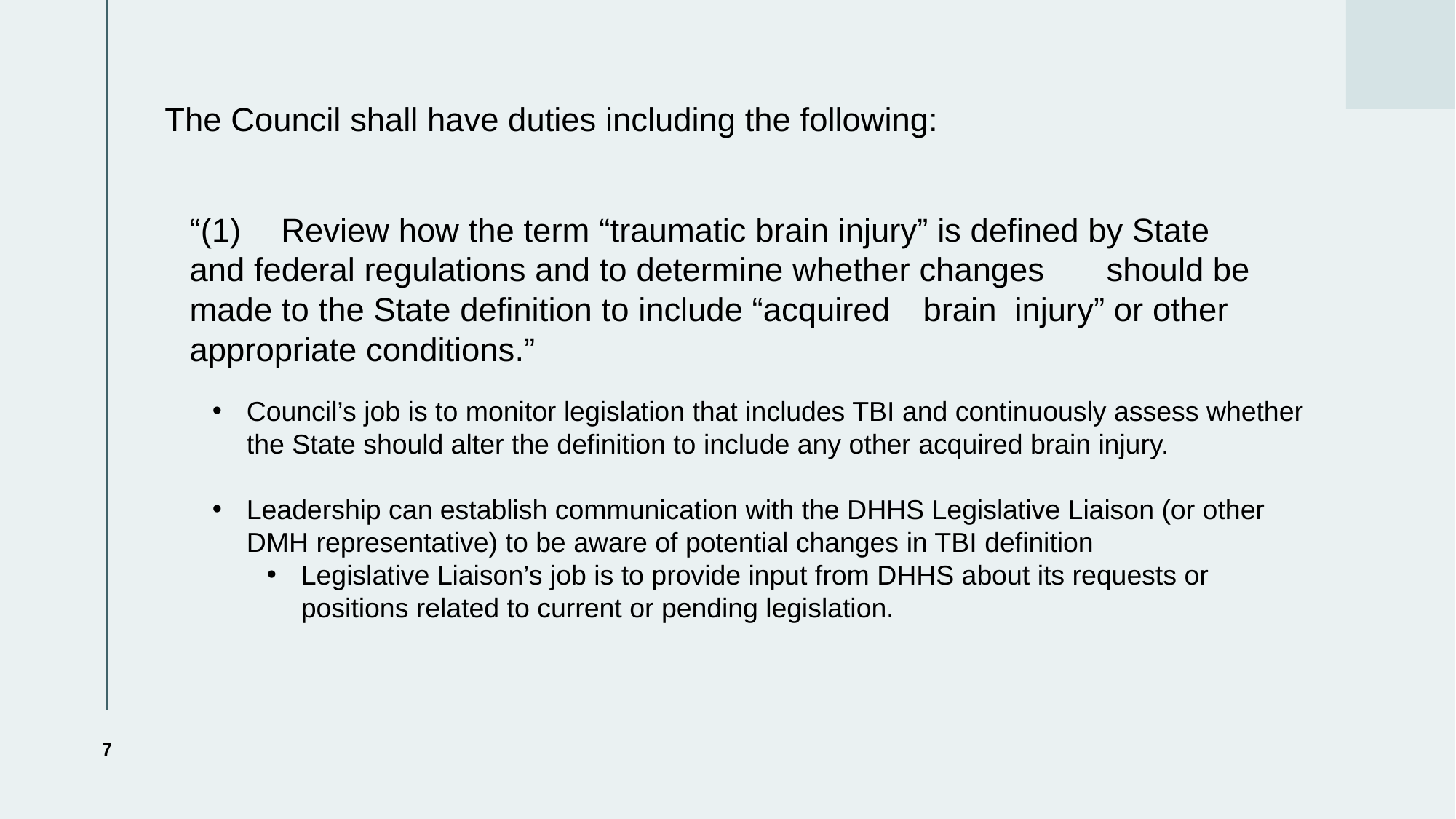

The Council shall have duties including the following:

“(1)	Review how the term “traumatic brain injury” is defined by State 	and federal regulations and to determine whether changes 	should be made to the State definition to include “acquired 	brain 	injury” or other appropriate conditions.”

Council’s job is to monitor legislation that includes TBI and continuously assess whether the State should alter the definition to include any other acquired brain injury.

Leadership can establish communication with the DHHS Legislative Liaison (or other DMH representative) to be aware of potential changes in TBI definition
Legislative Liaison’s job is to provide input from DHHS about its requests or positions related to current or pending legislation.

7